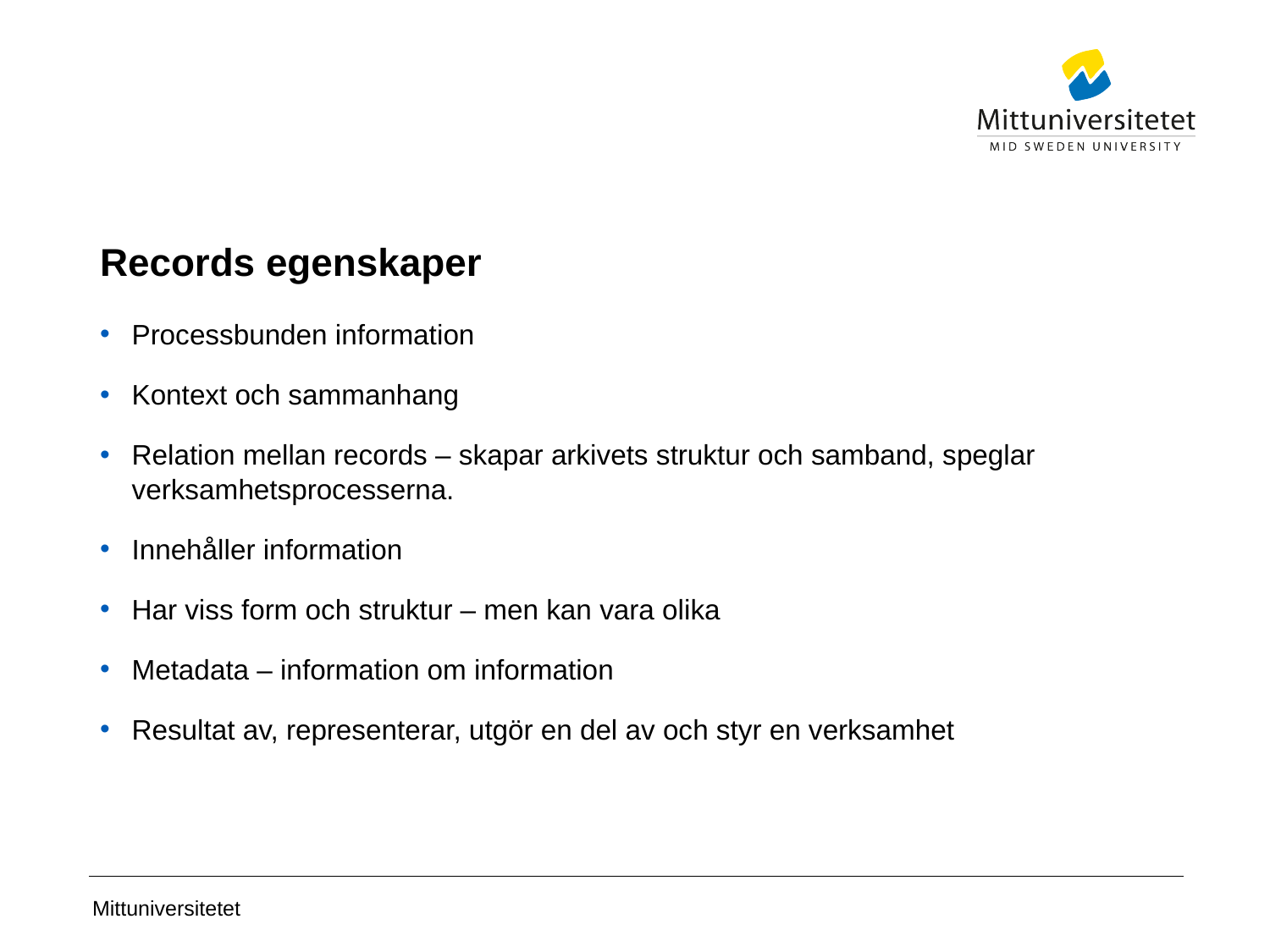

# Records egenskaper
Processbunden information
Kontext och sammanhang
Relation mellan records – skapar arkivets struktur och samband, speglar verksamhetsprocesserna.
Innehåller information
Har viss form och struktur – men kan vara olika
Metadata – information om information
Resultat av, representerar, utgör en del av och styr en verksamhet